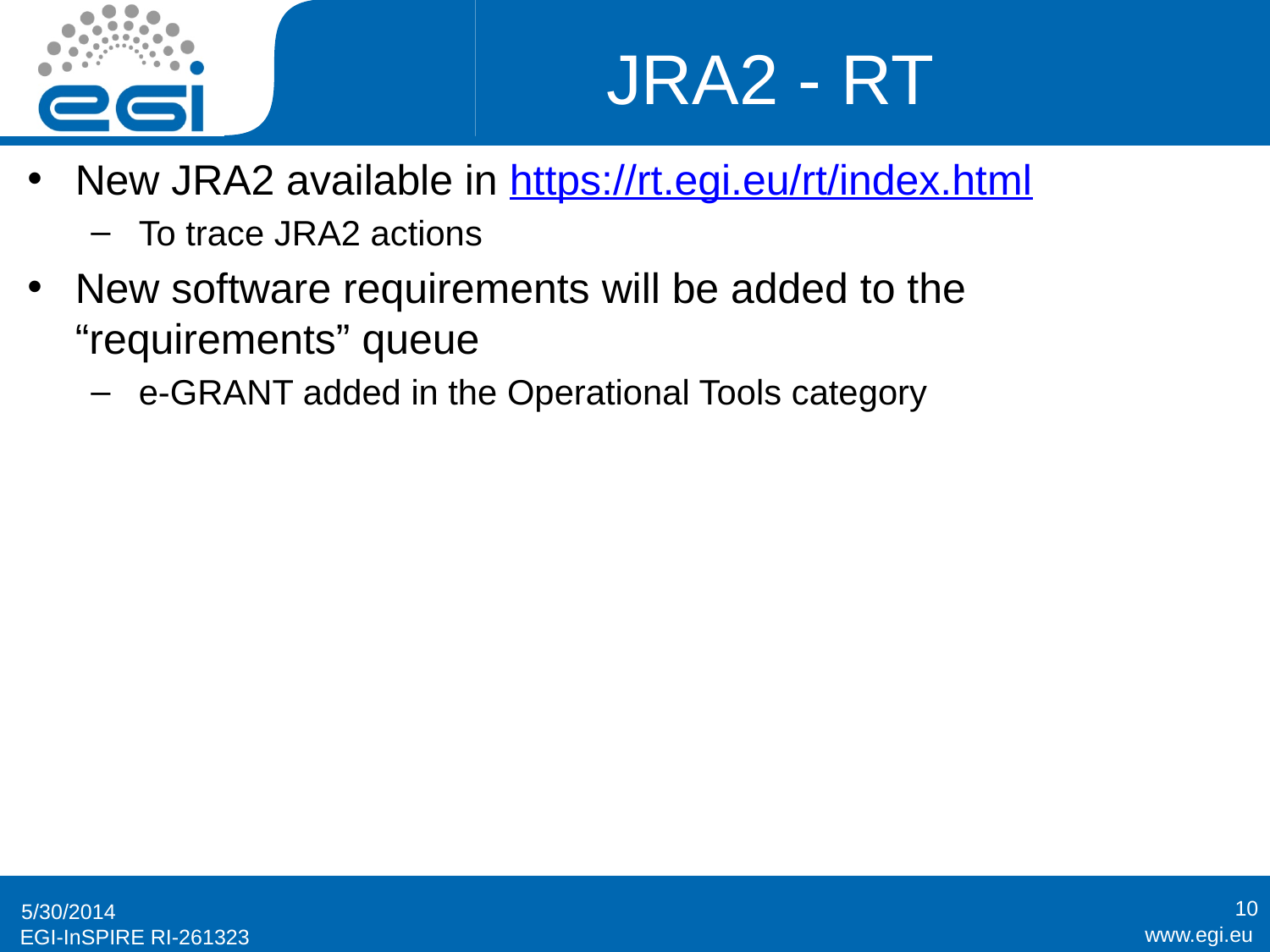

# JRA2 - RT
New JRA2 available in https://rt.egi.eu/rt/index.html
To trace JRA2 actions
New software requirements will be added to the “requirements” queue
e-GRANT added in the Operational Tools category
10
5/30/2014